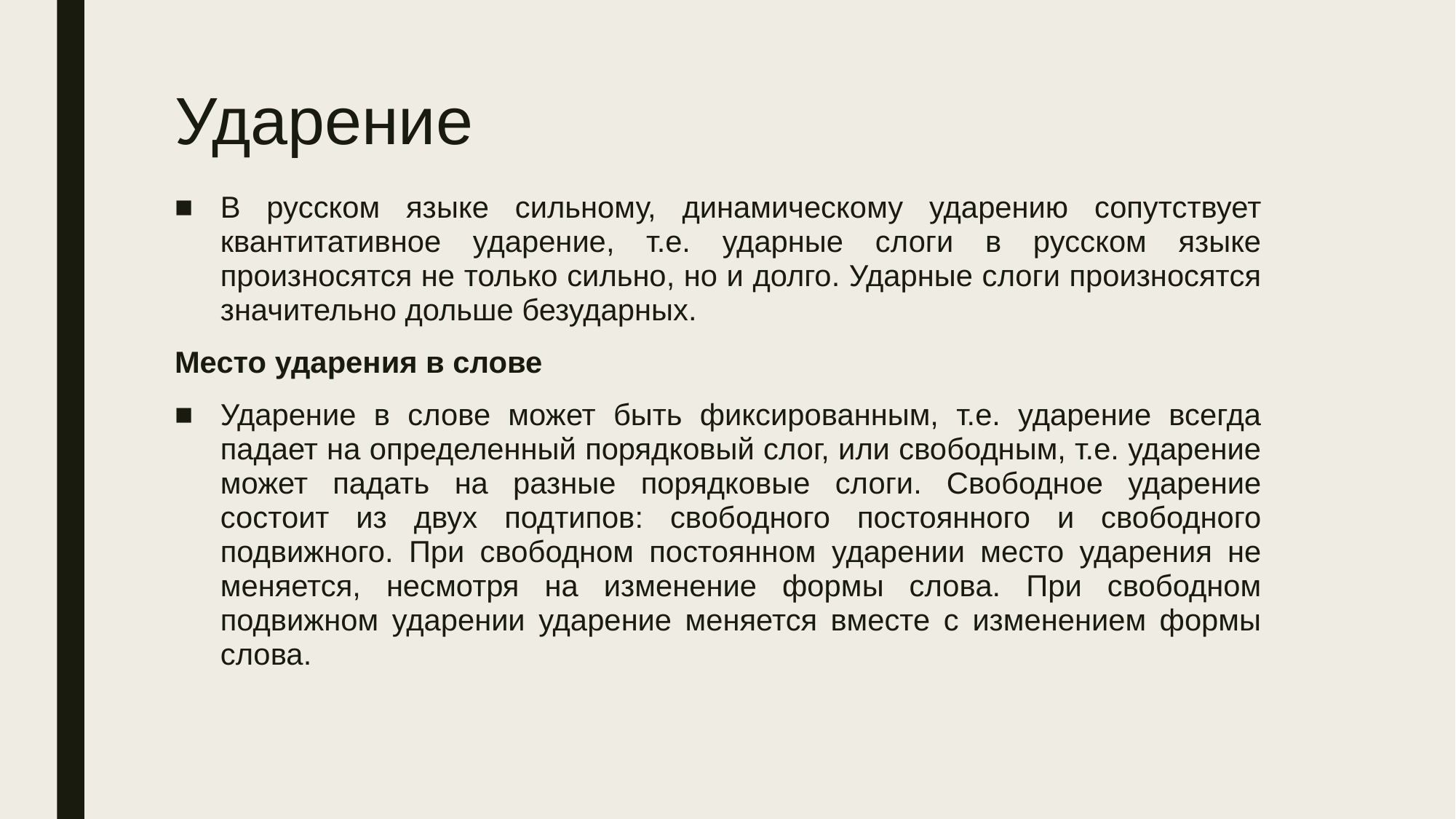

# Ударение
В русском языке сильному, динамическому ударению сопутствует квантитативное ударение, т.е. ударные слоги в русском языке произносятся не только сильно, но и долго. Ударные слоги произносятся значительно дольше безударных.
Место ударения в слове
Ударение в слове может быть фиксированным, т.е. ударение всегда падает на определенный порядковый слог, или свободным, т.е. ударение может падать на разные порядковые слоги. Свободное ударение состоит из двух подтипов: свободного постоянного и свободного подвижного. При свободном постоянном ударении место ударения не меняется, несмотря на изменение формы слова. При свободном подвижном ударении ударение меняется вместе с изменением формы слова.